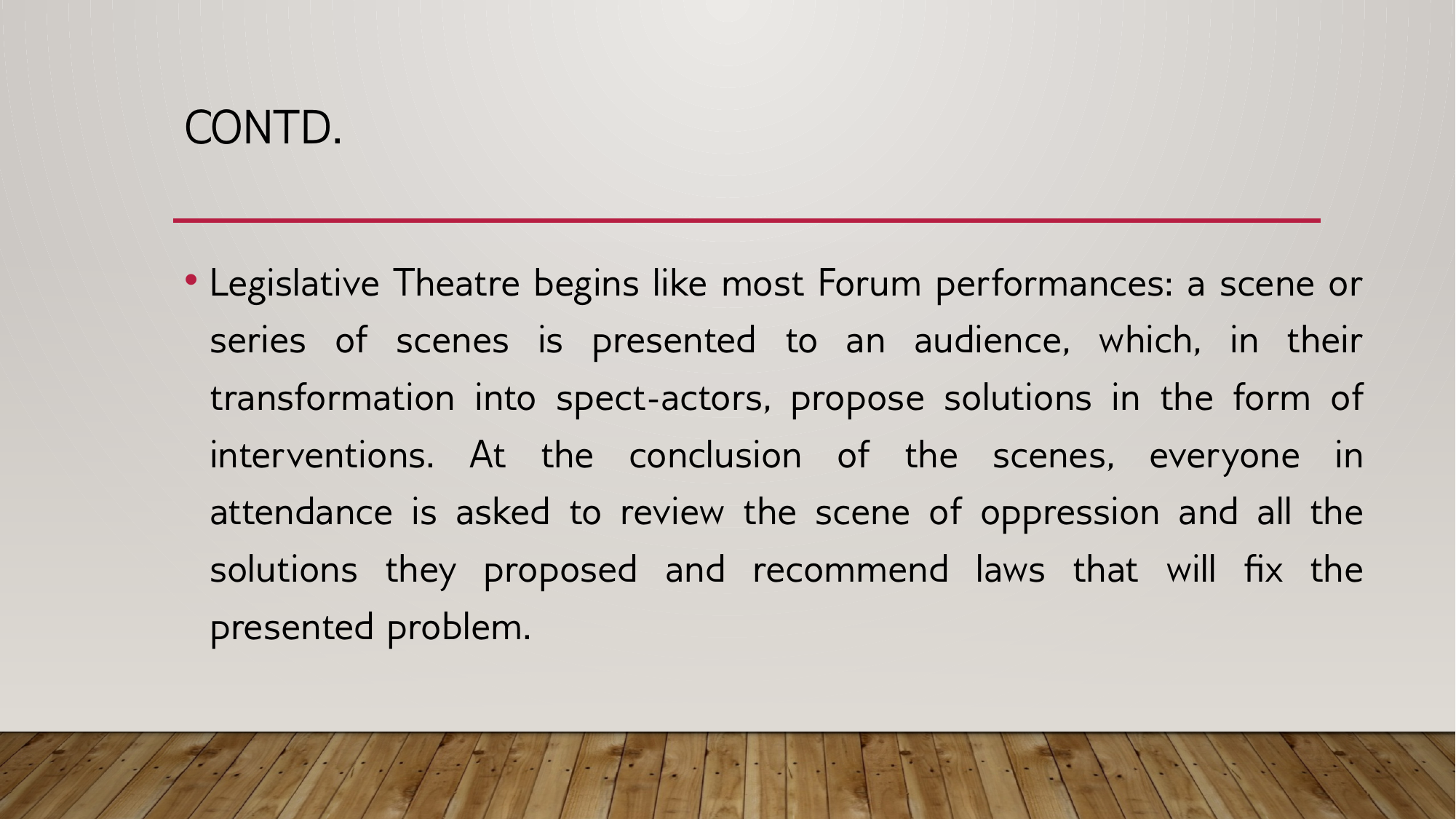

# Contd.
Legislative Theatre begins like most Forum performances: a scene or series of scenes is presented to an audience, which, in their transformation into spect-actors, propose solutions in the form of interventions. At the conclusion of the scenes, everyone in attendance is asked to review the scene of oppression and all the solutions they proposed and recommend laws that will fix the presented problem.